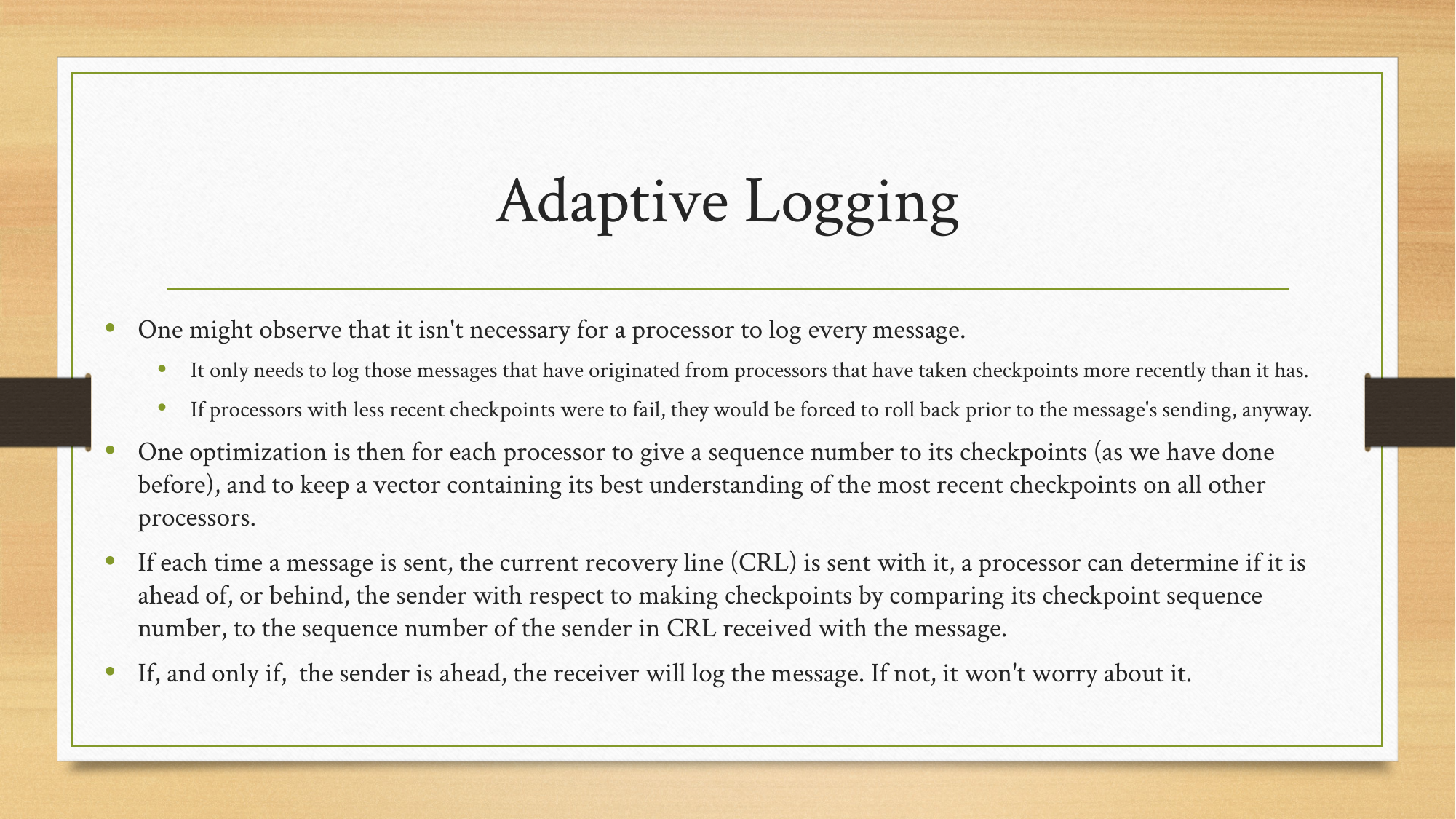

# Adaptive Logging
One might observe that it isn't necessary for a processor to log every message.
It only needs to log those messages that have originated from processors that have taken checkpoints more recently than it has.
If processors with less recent checkpoints were to fail, they would be forced to roll back prior to the message's sending, anyway.
One optimization is then for each processor to give a sequence number to its checkpoints (as we have done before), and to keep a vector containing its best understanding of the most recent checkpoints on all other processors.
If each time a message is sent, the current recovery line (CRL) is sent with it, a processor can determine if it is ahead of, or behind, the sender with respect to making checkpoints by comparing its checkpoint sequence number, to the sequence number of the sender in CRL received with the message.
If, and only if,  the sender is ahead, the receiver will log the message. If not, it won't worry about it.